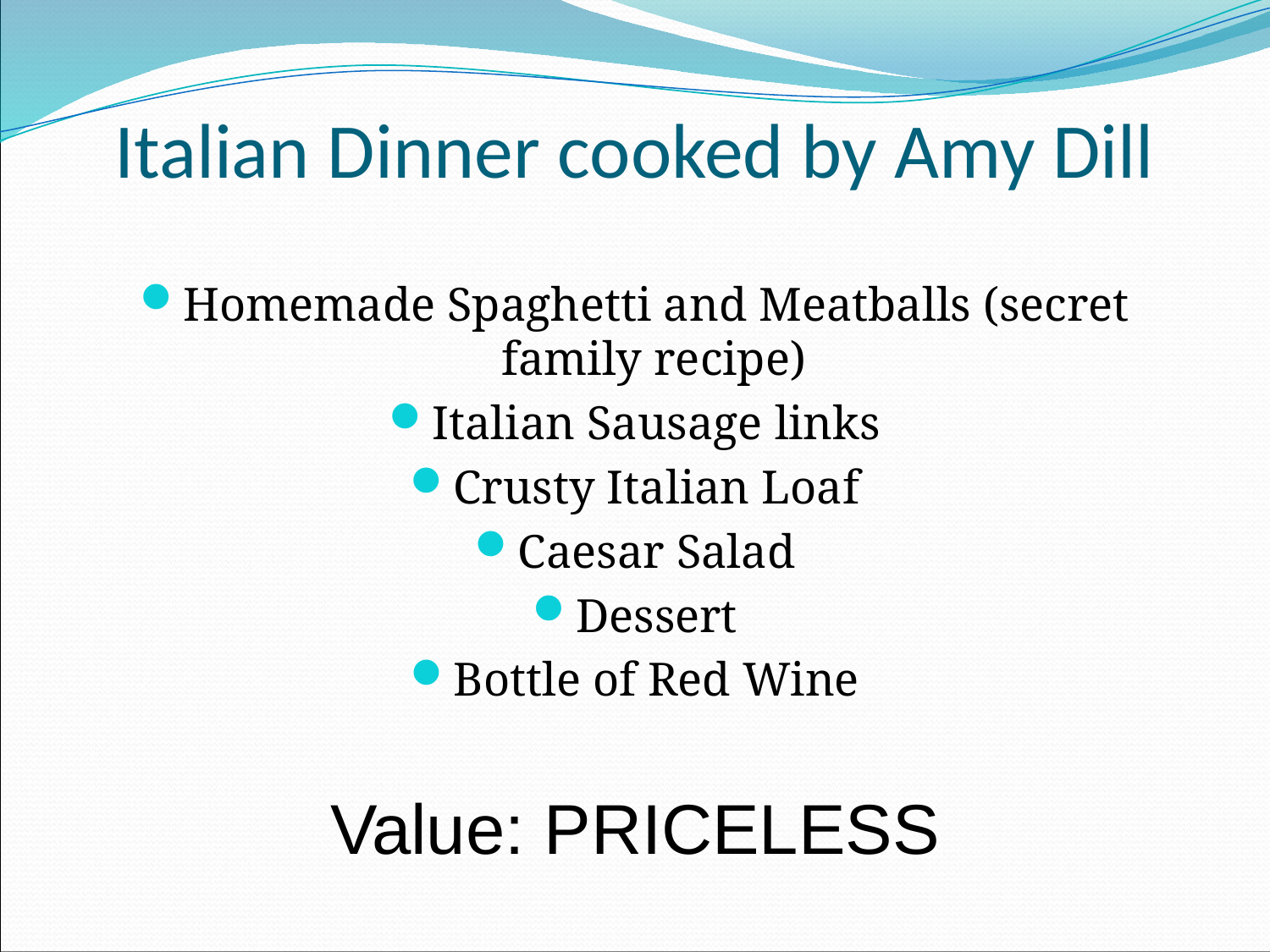

# Italian Dinner cooked by Amy Dill
Homemade Spaghetti and Meatballs (secret family recipe)
Italian Sausage links
Crusty Italian Loaf
Caesar Salad
Dessert
Bottle of Red Wine

Value: PRICELESS